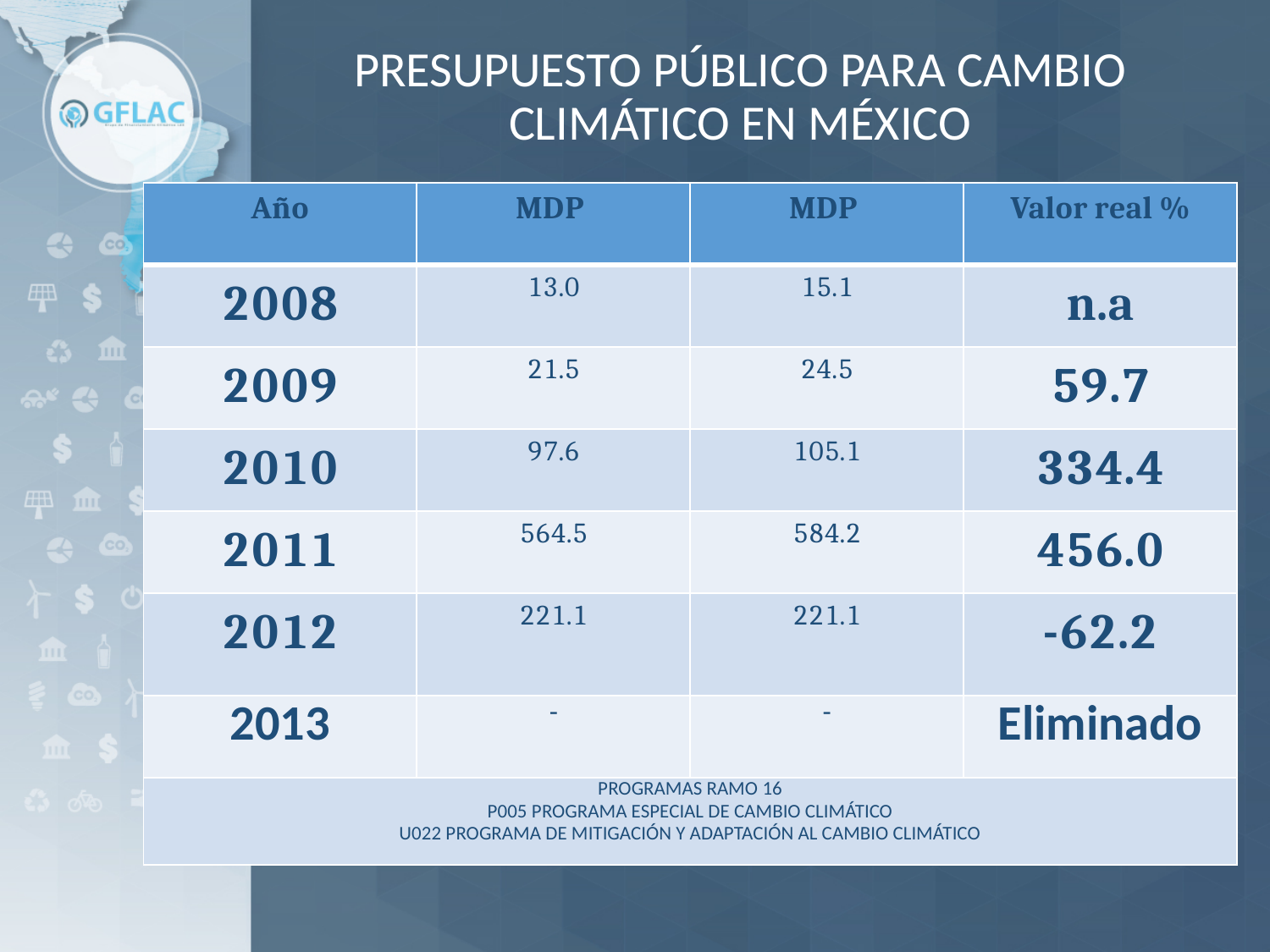

# PRESUPUESTO PÚBLICO PARA CAMBIO CLIMÁTICO EN MÉXICO
| Año | MDP | MDP | Valor real % |
| --- | --- | --- | --- |
| 2008 | 13.0 | 15.1 | n.a |
| 2009 | 21.5 | 24.5 | 59.7 |
| 2010 | 97.6 | 105.1 | 334.4 |
| 2011 | 564.5 | 584.2 | 456.0 |
| 2012 | 221.1 | 221.1 | -62.2 |
| 2013 | - | - | Eliminado |
| PROGRAMAS RAMO 16 P005 PROGRAMA ESPECIAL DE CAMBIO CLIMÁTICO U022 PROGRAMA DE MITIGACIÓN Y ADAPTACIÓN AL CAMBIO CLIMÁTICO |  |  |  |